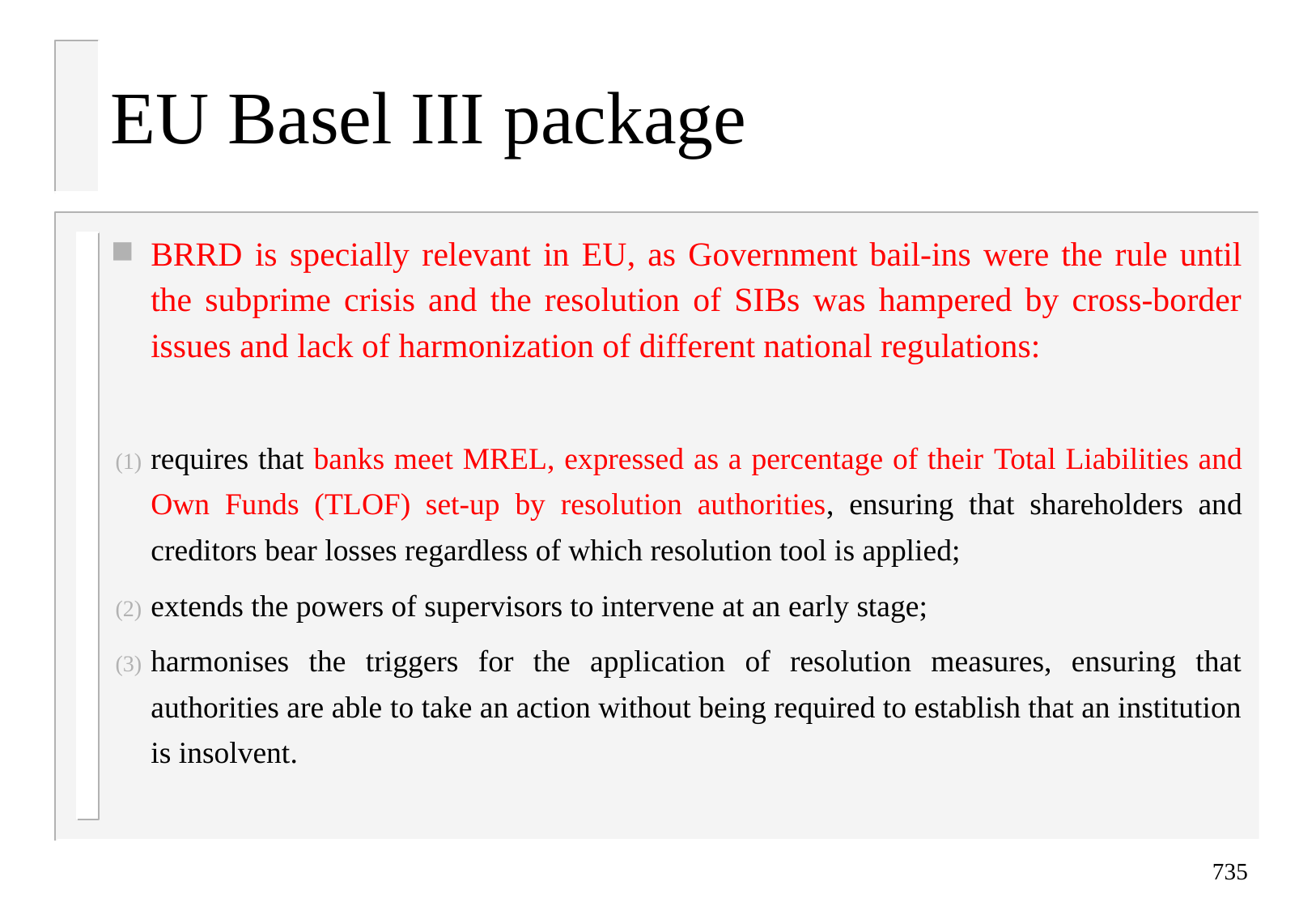

EU Basel III package
BRRD is specially relevant in EU, as Government bail-ins were the rule until the subprime crisis and the resolution of SIBs was hampered by cross-border issues and lack of harmonization of different national regulations:

requires that banks meet MREL, expressed as a percentage of their Total Liabilities and Own Funds (TLOF) set-up by resolution authorities, ensuring that shareholders and creditors bear losses regardless of which resolution tool is applied;
extends the powers of supervisors to intervene at an early stage;
harmonises the triggers for the application of resolution measures, ensuring that authorities are able to take an action without being required to establish that an institution is insolvent.

735